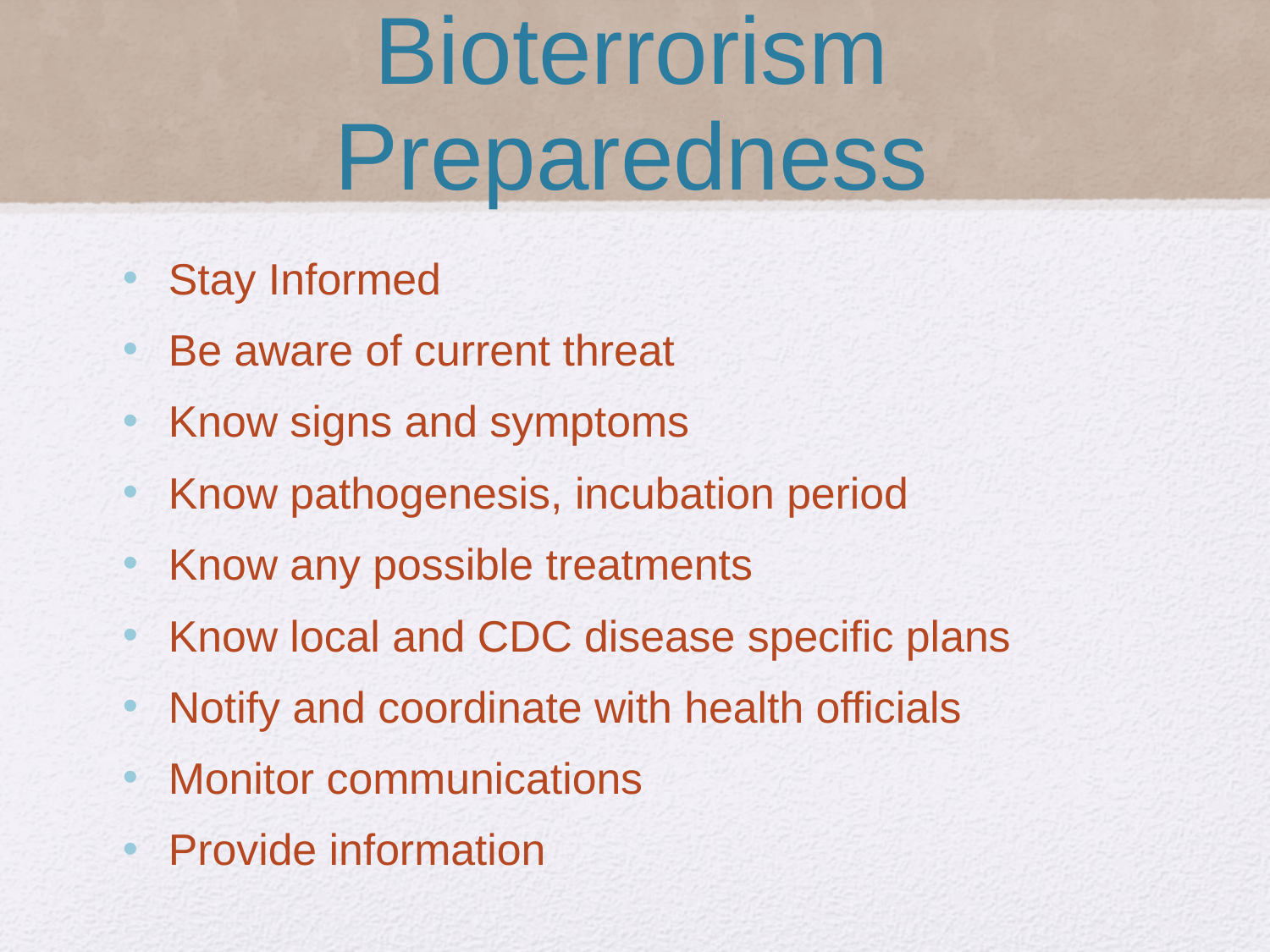

# Bioterrorism Preparedness
Stay Informed
Be aware of current threat
Know signs and symptoms
Know pathogenesis, incubation period
Know any possible treatments
Know local and CDC disease specific plans
Notify and coordinate with health officials
Monitor communications
Provide information